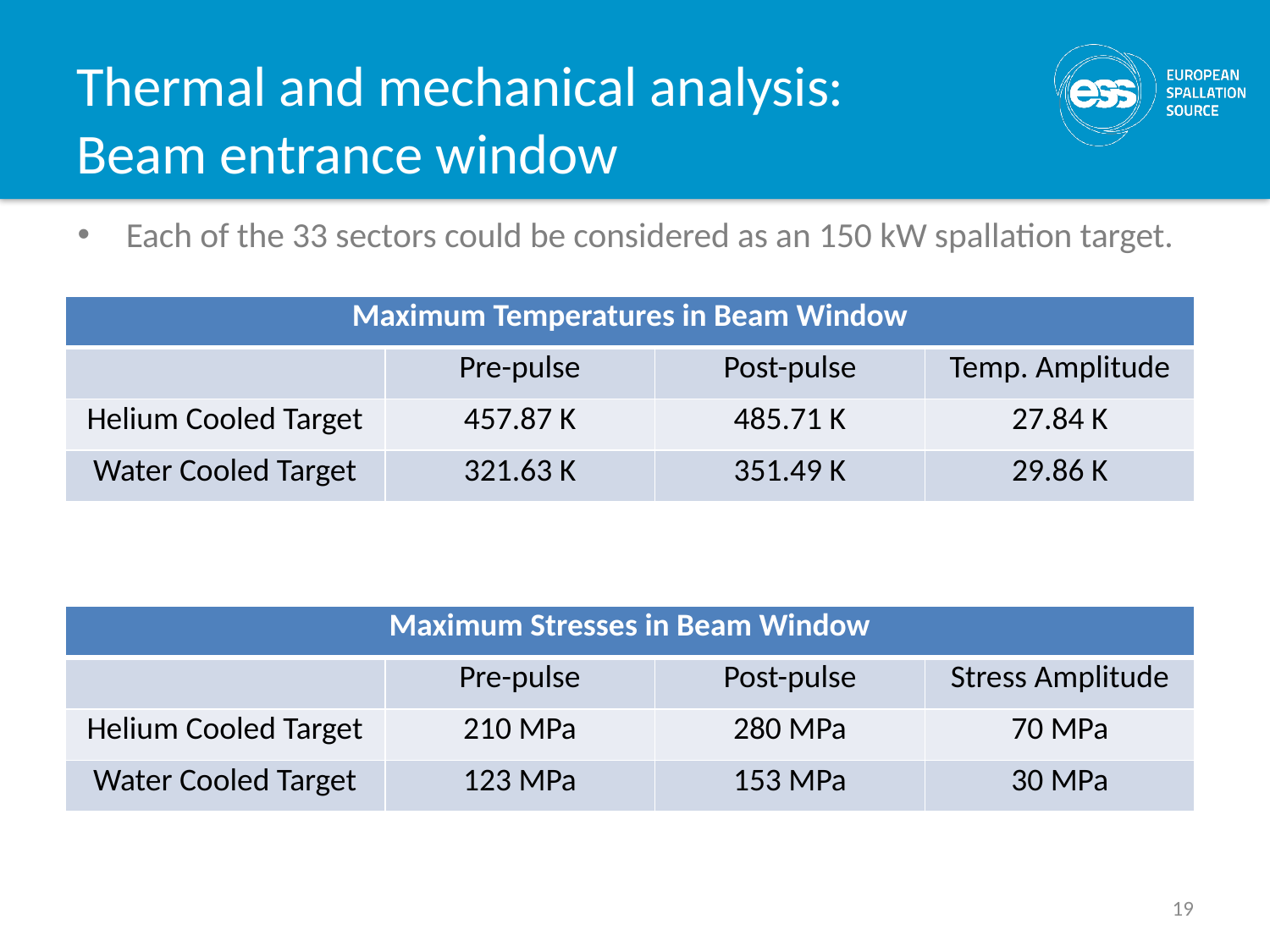

# Thermal and mechanical analysis: Beam entrance window
Each of the 33 sectors could be considered as an 150 kW spallation target.
| Maximum Temperatures in Beam Window |  |  |  |
| --- | --- | --- | --- |
|  | Pre-pulse | Post-pulse | Temp. Amplitude |
| Helium Cooled Target | 457.87 K | 485.71 K | 27.84 K |
| Water Cooled Target | 321.63 K | 351.49 K | 29.86 K |
| Maximum Stresses in Beam Window |  |  |  |
| --- | --- | --- | --- |
|  | Pre-pulse | Post-pulse | Stress Amplitude |
| Helium Cooled Target | 210 MPa | 280 MPa | 70 MPa |
| Water Cooled Target | 123 MPa | 153 MPa | 30 MPa |
19